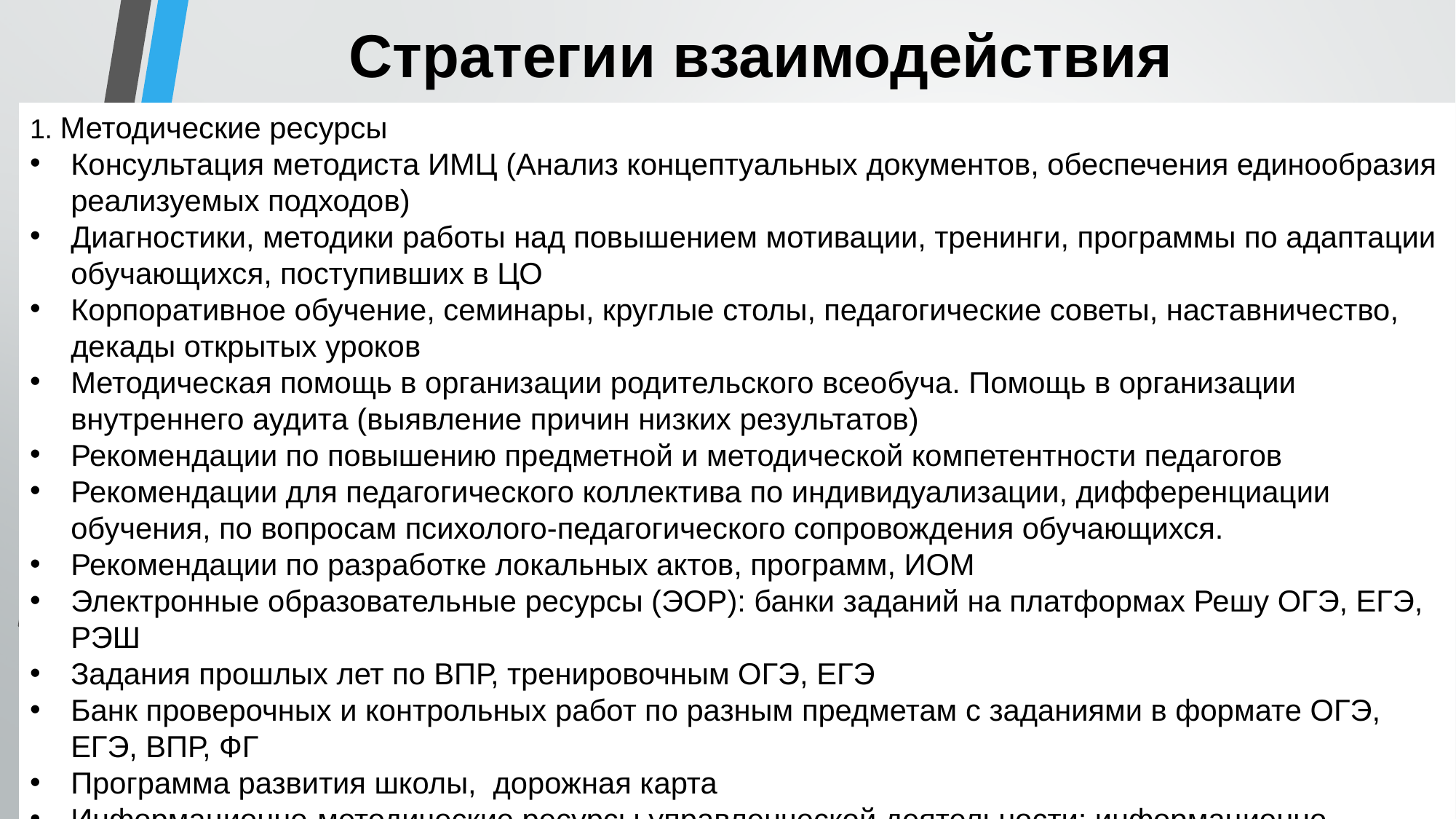

# Стратегии взаимодействия
1. Методические ресурсы
Консультация методиста ИМЦ (Анализ концептуальных документов, обеспечения единообразия реализуемых подходов)
Диагностики, методики работы над повышением мотивации, тренинги, программы по адаптации обучающихся, поступивших в ЦО
Корпоративное обучение, семинары, круглые столы, педагогические советы, наставничество, декады открытых уроков
Методическая помощь в организации родительского всеобуча. Помощь в организации внутреннего аудита (выявление причин низких результатов)
Рекомендации по повышению предметной и методической компетентности педагогов
Рекомендации для педагогического коллектива по индивидуализации, дифференциации обучения, по вопросам психолого-педагогического сопровождения обучающихся.
Рекомендации по разработке локальных актов, программ, ИОМ
Электронные образовательные ресурсы (ЭОР): банки заданий на платформах Решу ОГЭ, ЕГЭ, РЭШ
Задания прошлых лет по ВПР, тренировочным ОГЭ, ЕГЭ
Банк проверочных и контрольных работ по разным предметам с заданиями в формате ОГЭ, ЕГЭ, ВПР, ФГ
Программа развития школы,  дорожная карта
Информационно-методические ресурсы управленческой деятельности; информационно-методические ресурсы обеспечения учебной деятельности учащихся и педагогов